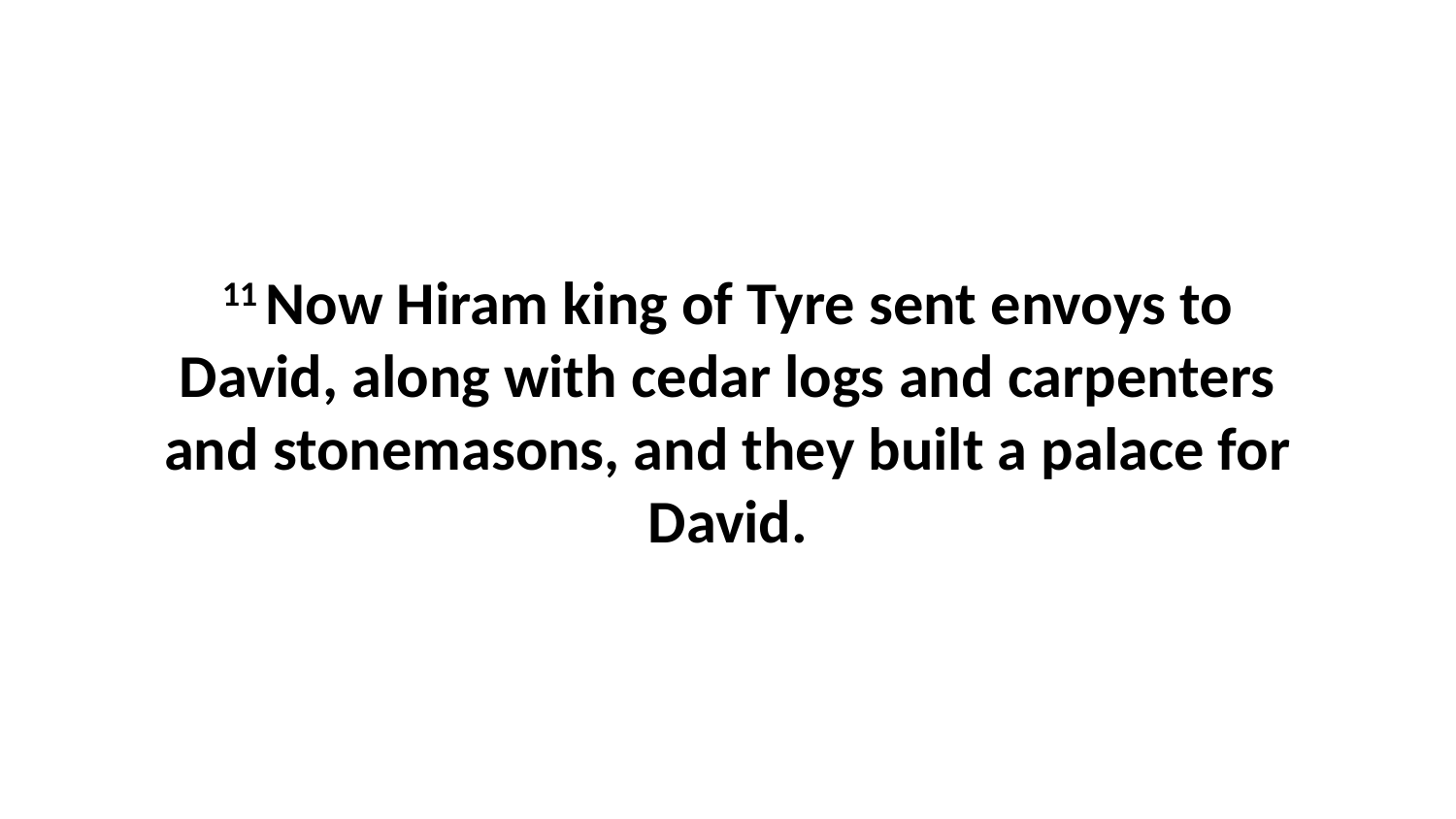

11 Now Hiram king of Tyre sent envoys to David, along with cedar logs and carpenters and stonemasons, and they built a palace for David.